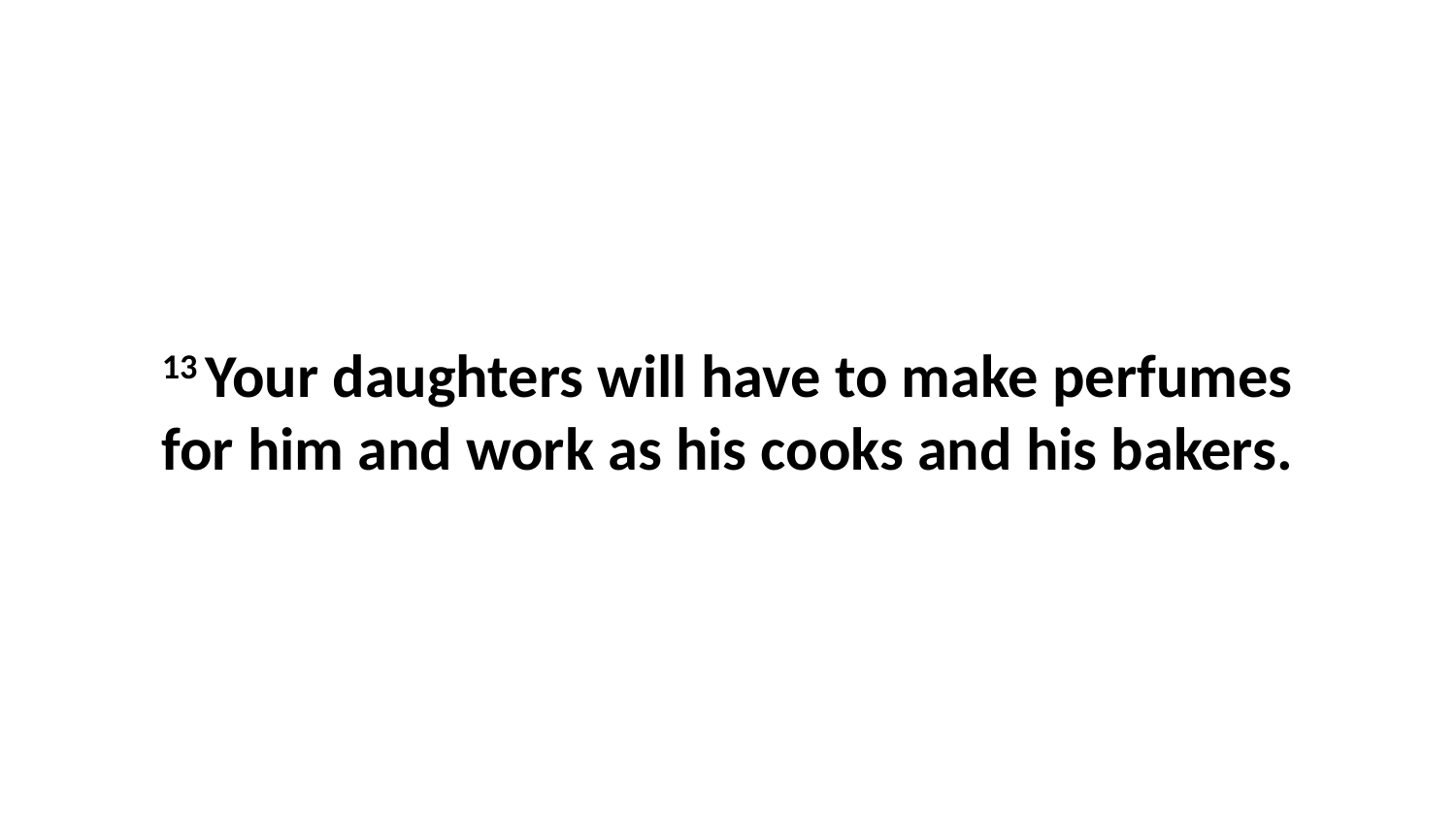

13 Your daughters will have to make perfumes for him and work as his cooks and his bakers.